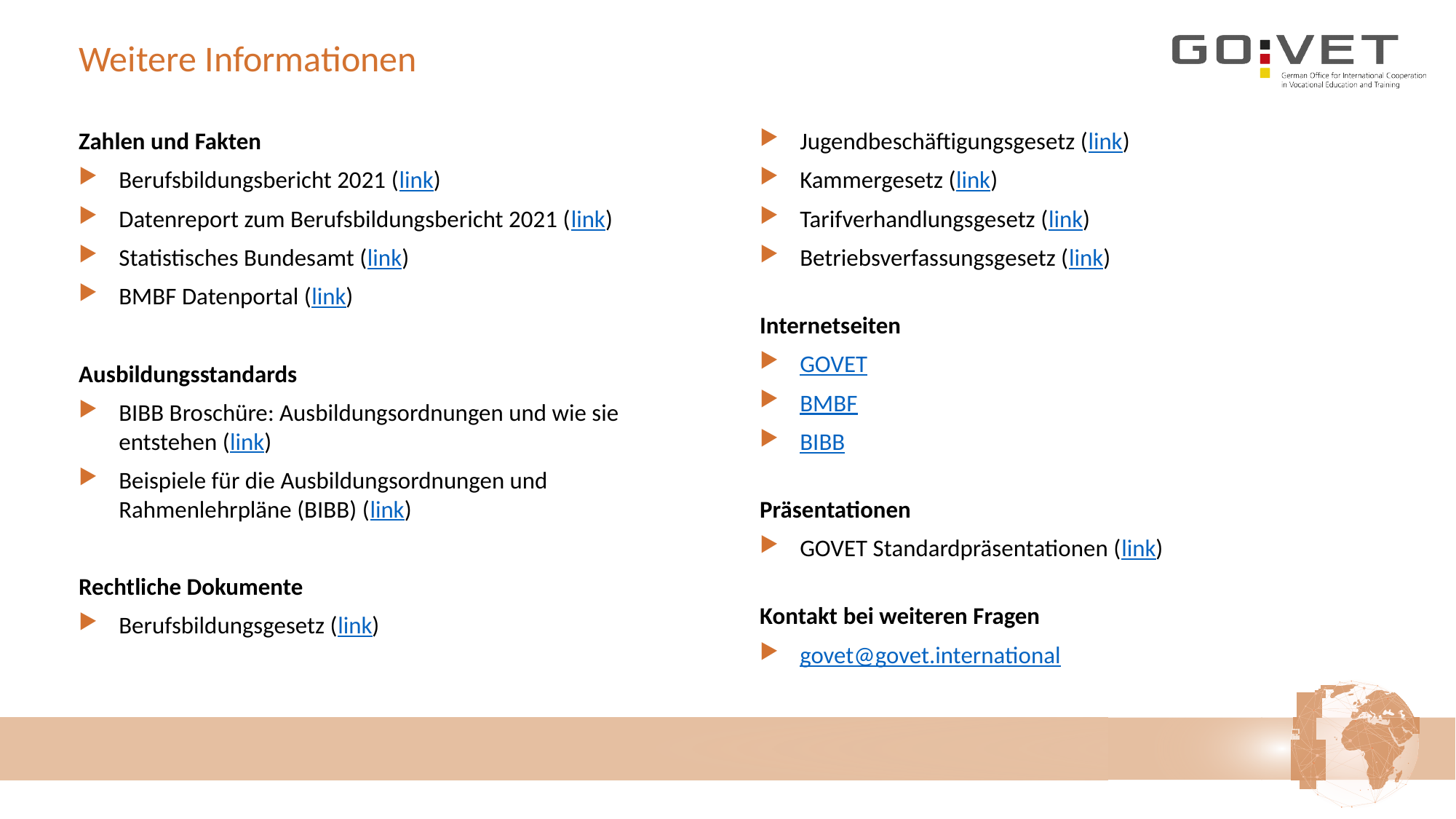

# Weitere Informationen
Zahlen und Fakten
Berufsbildungsbericht 2021 (link)
Datenreport zum Berufsbildungsbericht 2021 (link)
Statistisches Bundesamt (link)
BMBF Datenportal (link)

Ausbildungsstandards
BIBB Broschüre: Ausbildungsordnungen und wie sie entstehen (link)
Beispiele für die Ausbildungsordnungen und Rahmenlehrpläne (BIBB) (link)

Rechtliche Dokumente
Berufsbildungsgesetz (link)
Jugendbeschäftigungsgesetz (link)
Kammergesetz (link)
Tarifverhandlungsgesetz (link)
Betriebsverfassungsgesetz (link)

Internetseiten
GOVET
BMBF
BIBB

Präsentationen
GOVET Standardpräsentationen (link)

Kontakt bei weiteren Fragen
govet@govet.international